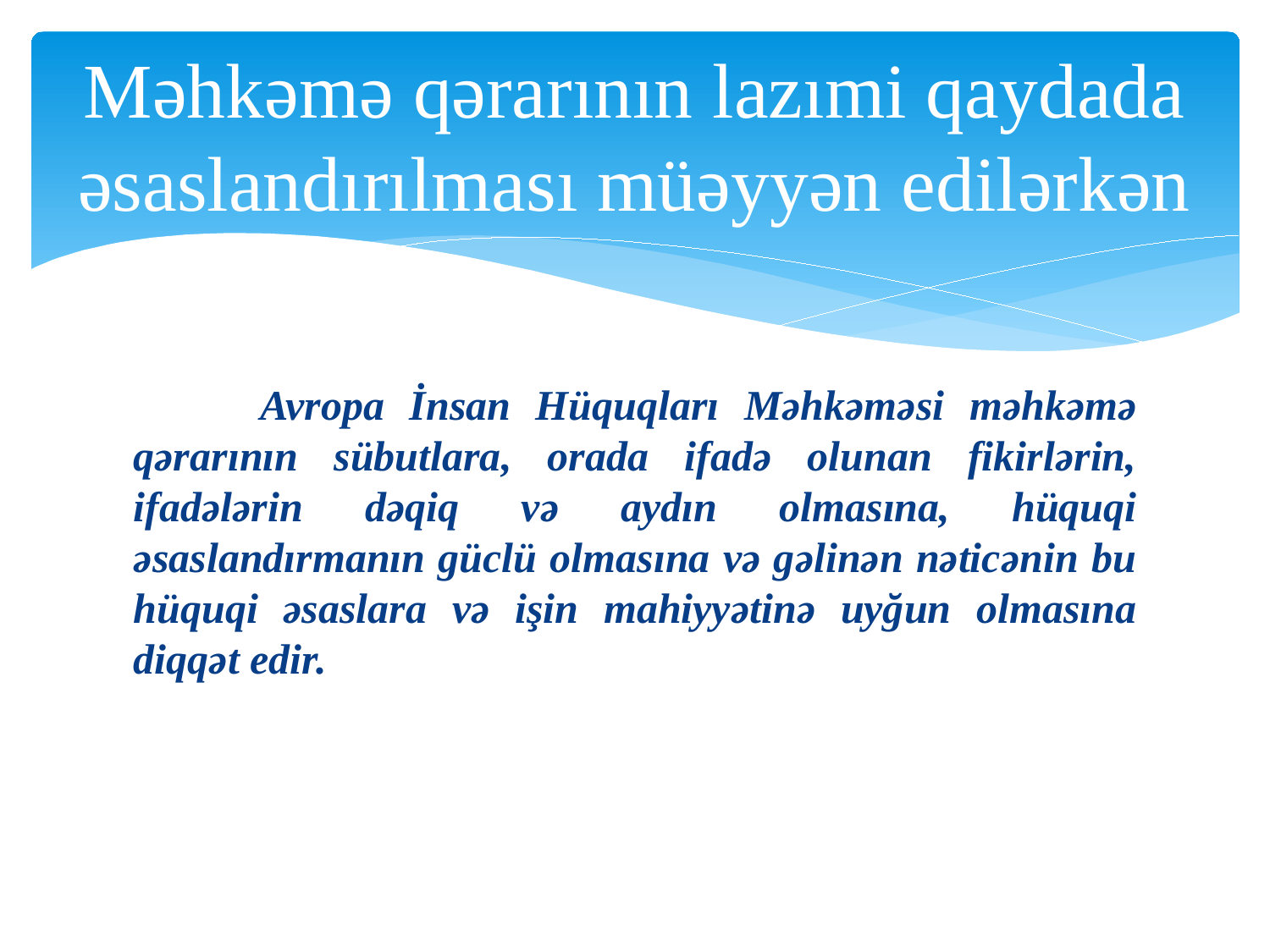

# Məhkəmə qərarının lazımi qaydada əsaslandırılması müəyyən edilərkən
	Avropa İnsan Hüquqları Məhkəməsi məhkəmə qərarının sübutlara, orada ifadə olunan fikirlərin, ifadələrin dəqiq və aydın olmasına, hüquqi əsaslandırmanın güclü olmasına və gəlinən nəticənin bu hüquqi əsaslara və işin mahiyyətinə uyğun olmasına diqqət edir.